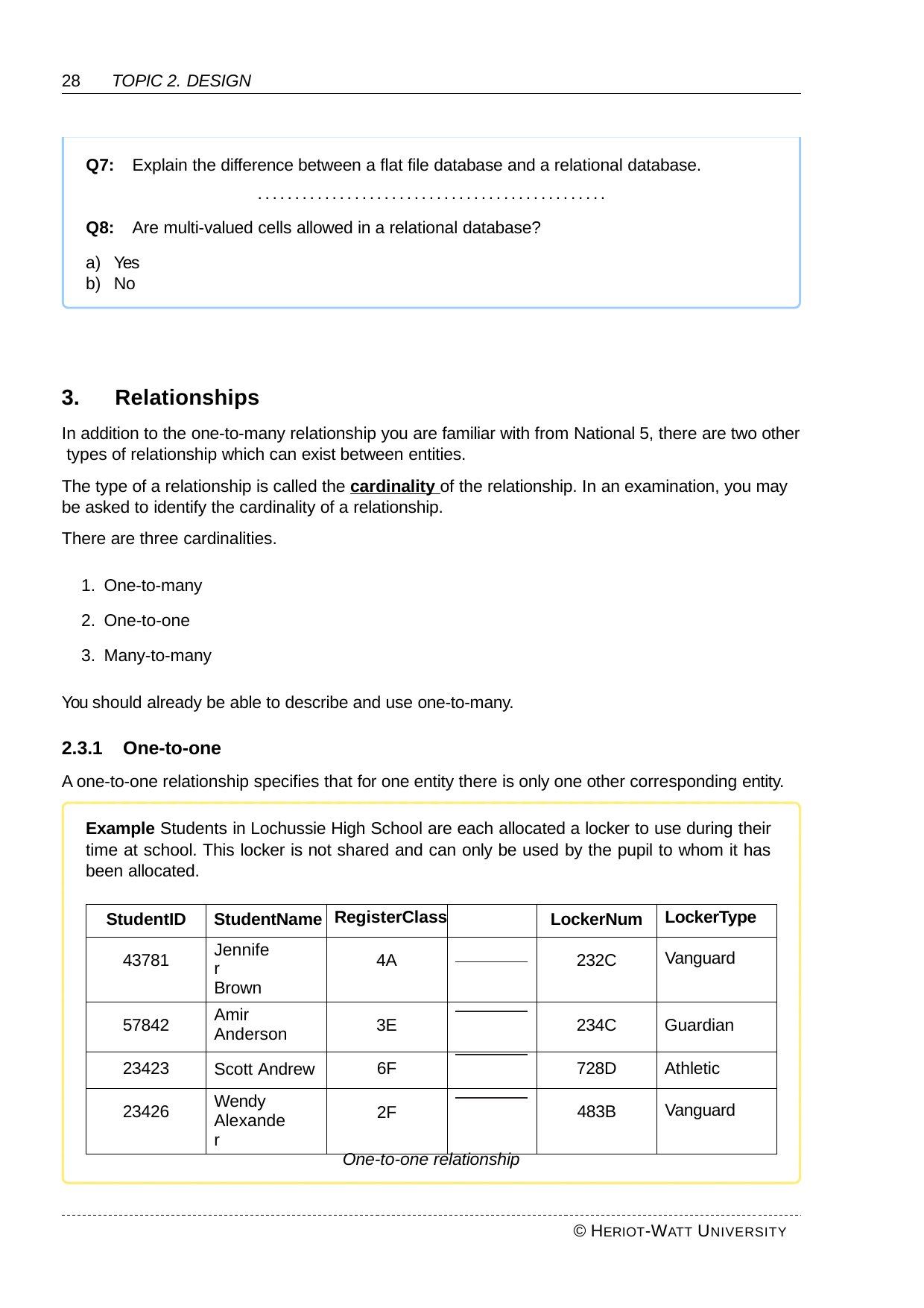

28	TOPIC 2. DESIGN

Q7:	Explain the difference between a flat file database and a relational database.
...............................................
Q8:	Are multi-valued cells allowed in a relational database?
Yes
No
Relationships
In addition to the one-to-many relationship you are familiar with from National 5, there are two other  types of relationship which can exist between entities.
The type of a relationship is called the cardinality of the relationship. In an examination, you may  be asked to identify the cardinality of a relationship.
There are three cardinalities.

One-to-many
One-to-one
Many-to-many

You should already be able to describe and use one-to-many.

2.3.1	One-to-one
A one-to-one relationship specifies that for one entity there is only one other corresponding entity.

Example Students in Lochussie High School are each allocated a locker to use during their  time at school. This locker is not shared and can only be used by the pupil to whom it has  been allocated.

| StudentID | StudentName | RegisterClass |  | LockerNum | LockerType |
| --- | --- | --- | --- | --- | --- |
| 43781 | Jennifer Brown | 4A |  | 232C | Vanguard |
| 57842 | Amir Anderson | 3E |  | 234C | Guardian |
| 23423 | Scott Andrew | 6F |  | 728D | Athletic |
| 23426 | Wendy Alexander | 2F |  | 483B | Vanguard |

One-to-one relationship

© HERIOT-WATT UNIVERSITY